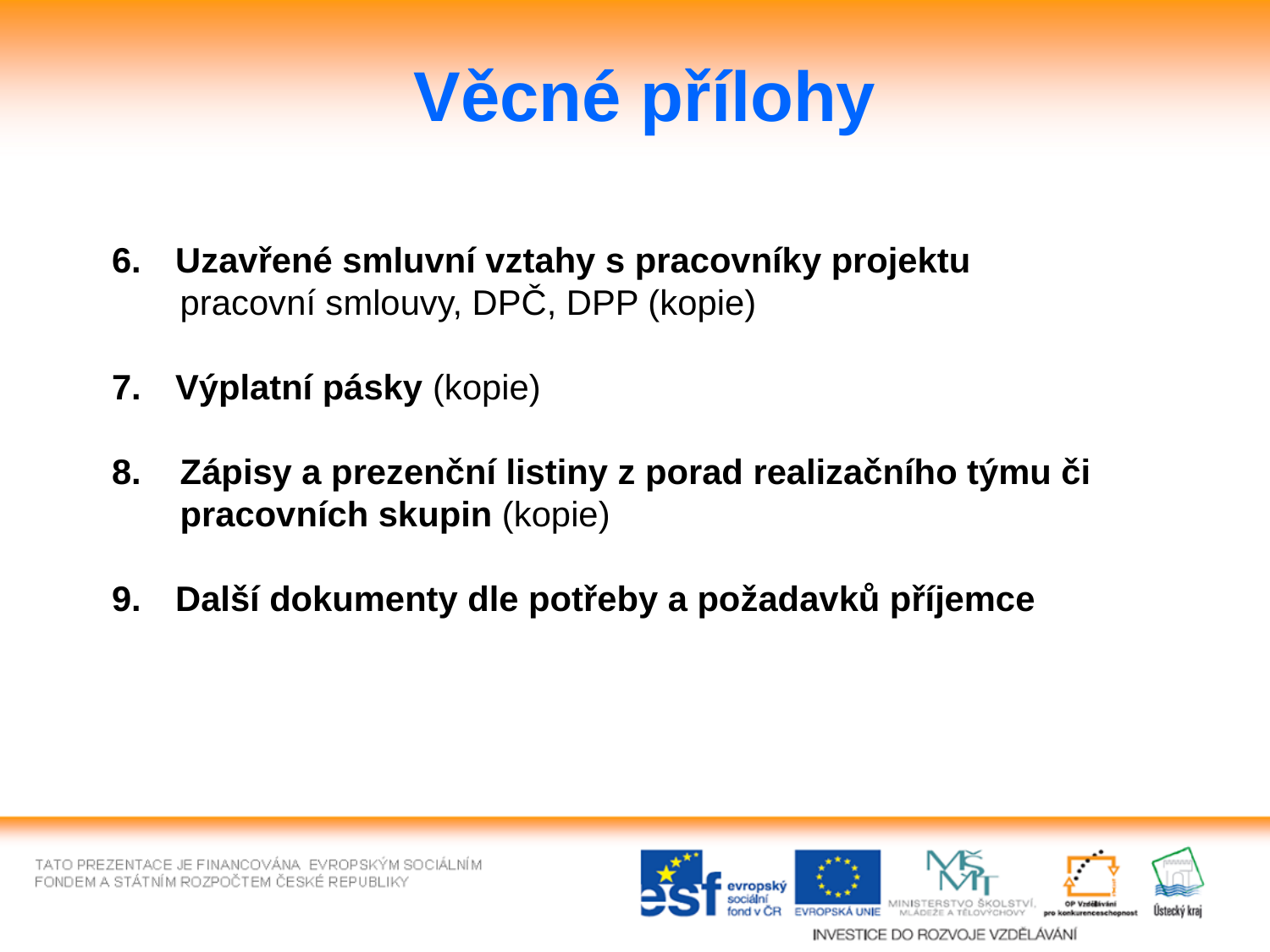

# Věcné přílohy

Uzavřené smluvní vztahy s pracovníky projektu
       pracovní smlouvy, DPČ, DPP (kopie)

Výplatní pásky (kopie)

8.    Zápisy a prezenční listiny z porad realizačního týmu či
       pracovních skupin (kopie)

9. 	Další dokumenty dle potřeby a požadavků příjemce